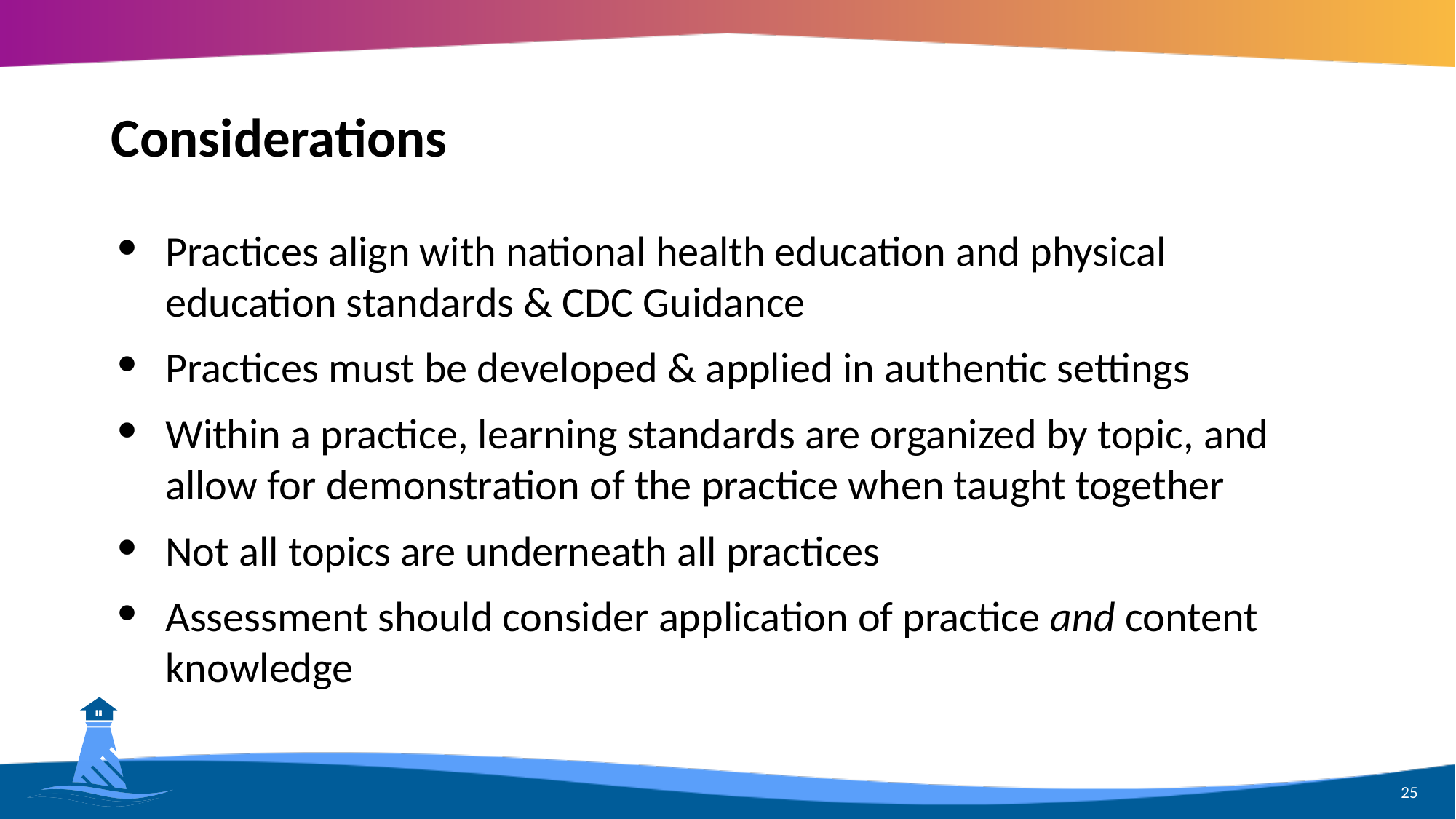

# Considerations
Practices align with national health education and physical education standards & CDC Guidance
Practices must be developed & applied in authentic settings
Within a practice, learning standards are organized by topic, and allow for demonstration of the practice when taught together
Not all topics are underneath all practices
Assessment should consider application of practice and content knowledge
25